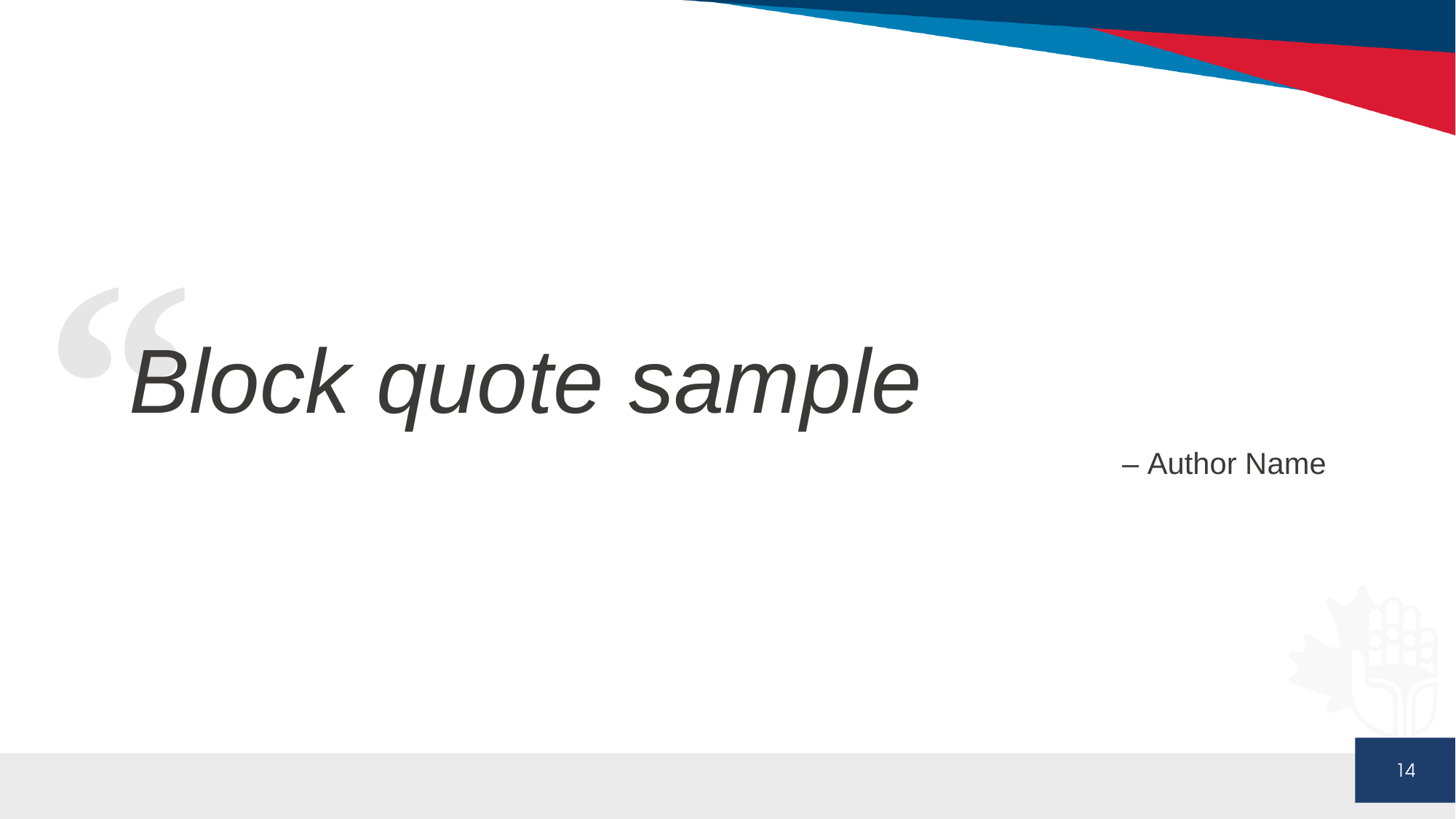

Block quote sample
– Author Name
“
14